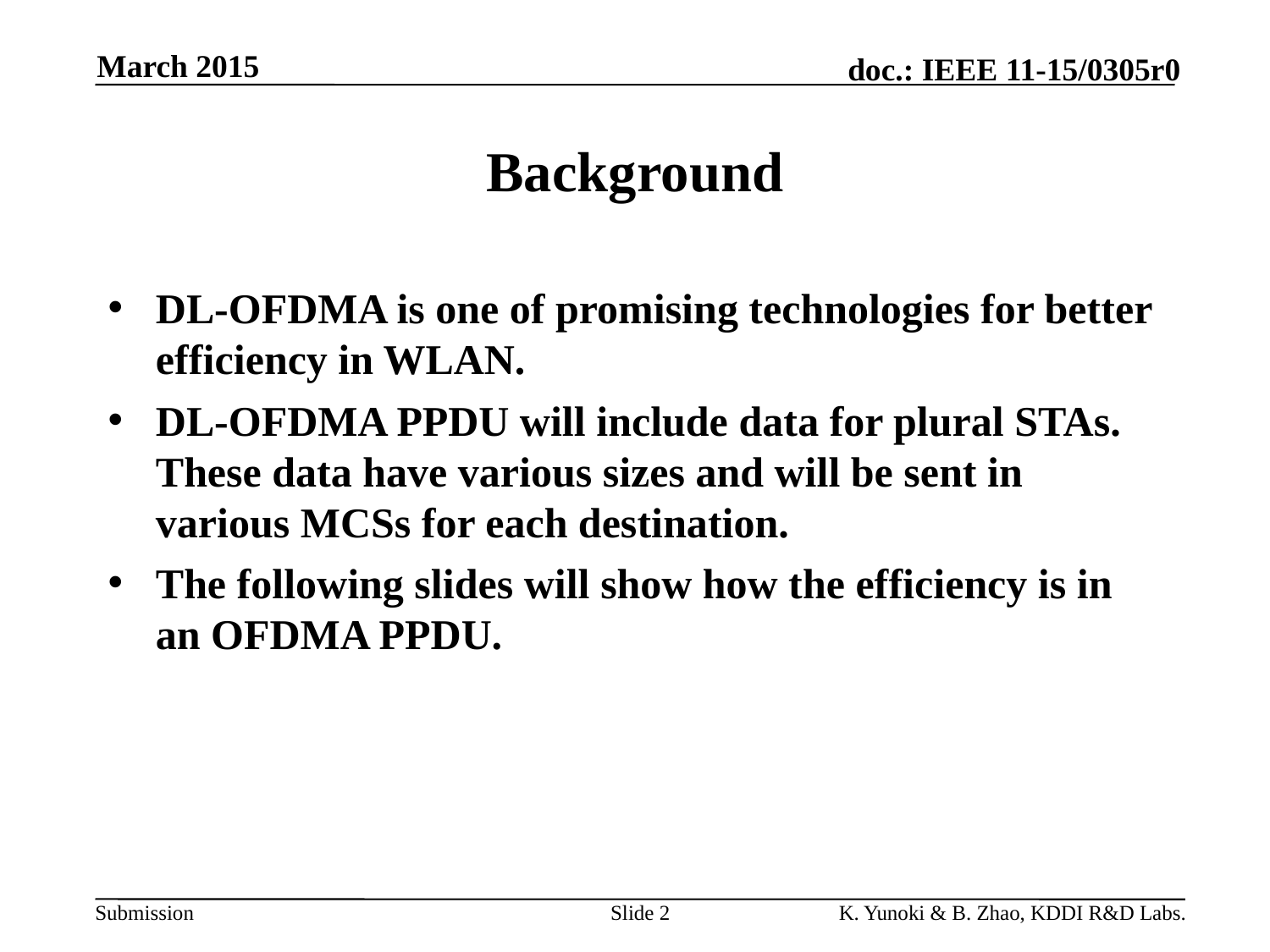

March 2015
# Background
DL-OFDMA is one of promising technologies for better efficiency in WLAN.
DL-OFDMA PPDU will include data for plural STAs.  These data have various sizes and will be sent in various MCSs for each destination.
The following slides will show how the efficiency is in an OFDMA PPDU.
Slide 2
K. Yunoki & B. Zhao, KDDI R&D Labs.